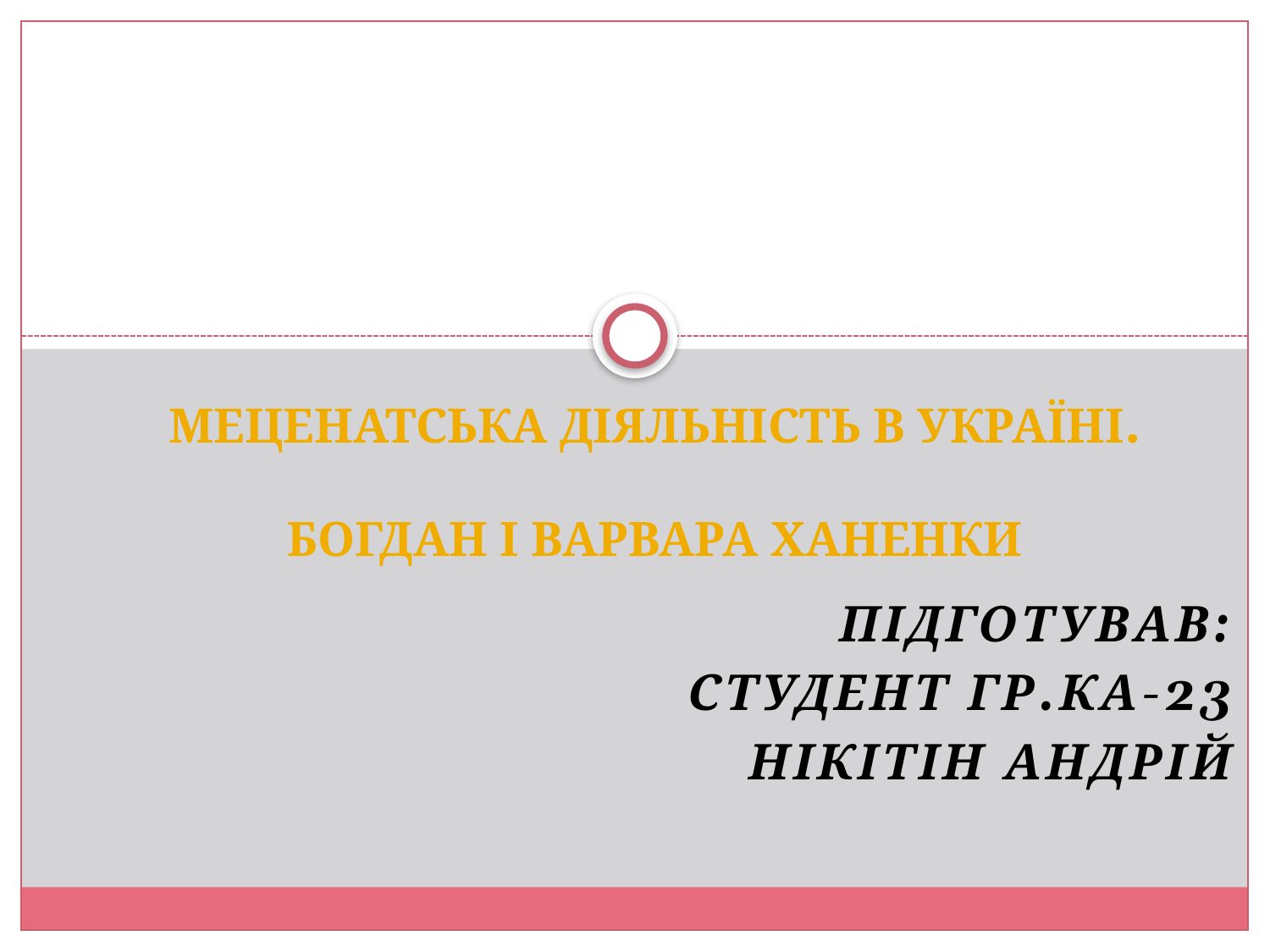

# МЕЦЕНАТСЬКА ДІЯЛЬНІСТЬ В УКРАЇНІ. БОГДАН І ВАРВАРА ХАНЕНКИ
підготував:
студент гр.КА-23
Нікітін Андрій